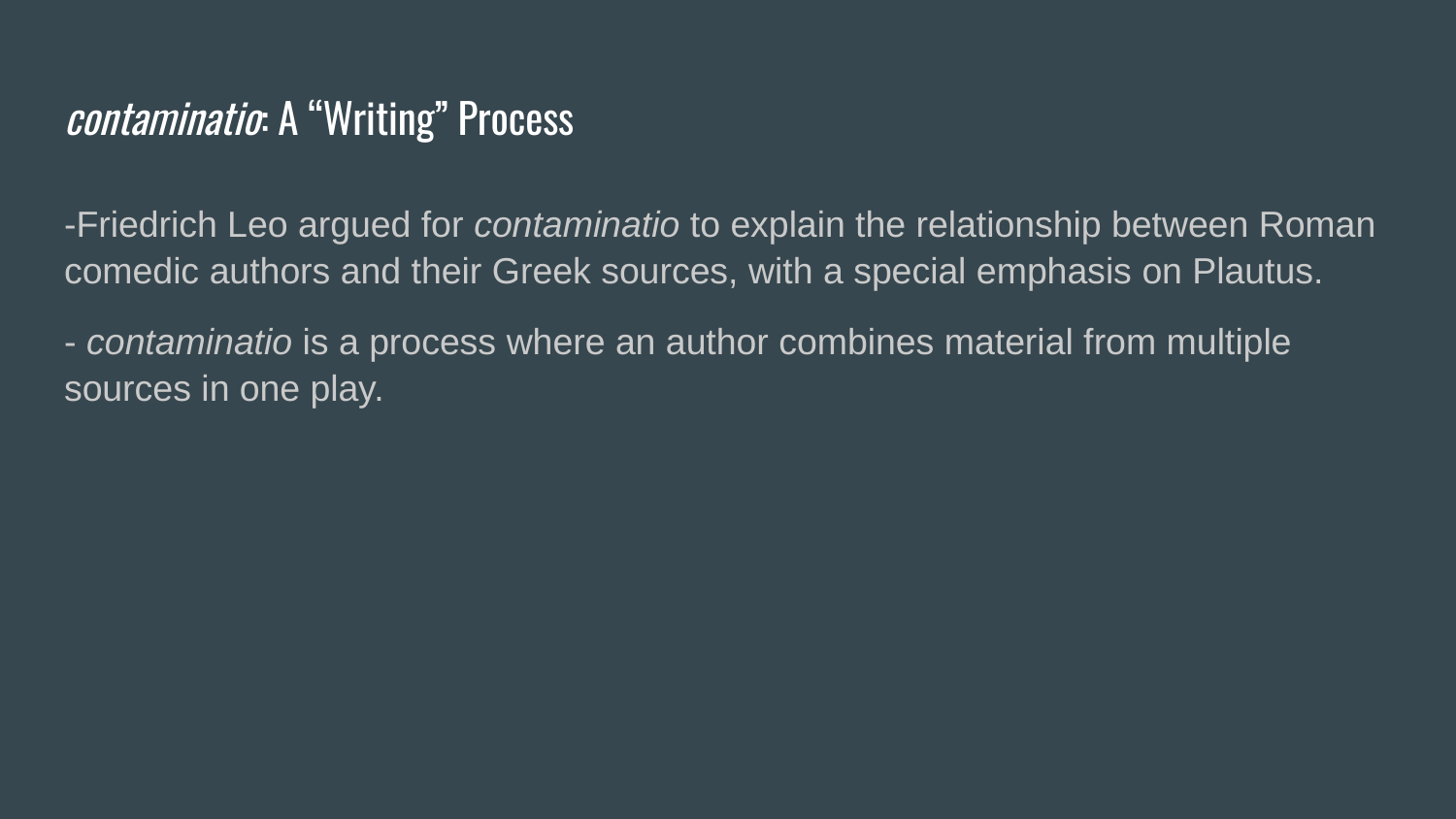

# contaminatio: A “Writing” Process
-Friedrich Leo argued for contaminatio to explain the relationship between Roman comedic authors and their Greek sources, with a special emphasis on Plautus.
- contaminatio is a process where an author combines material from multiple sources in one play.